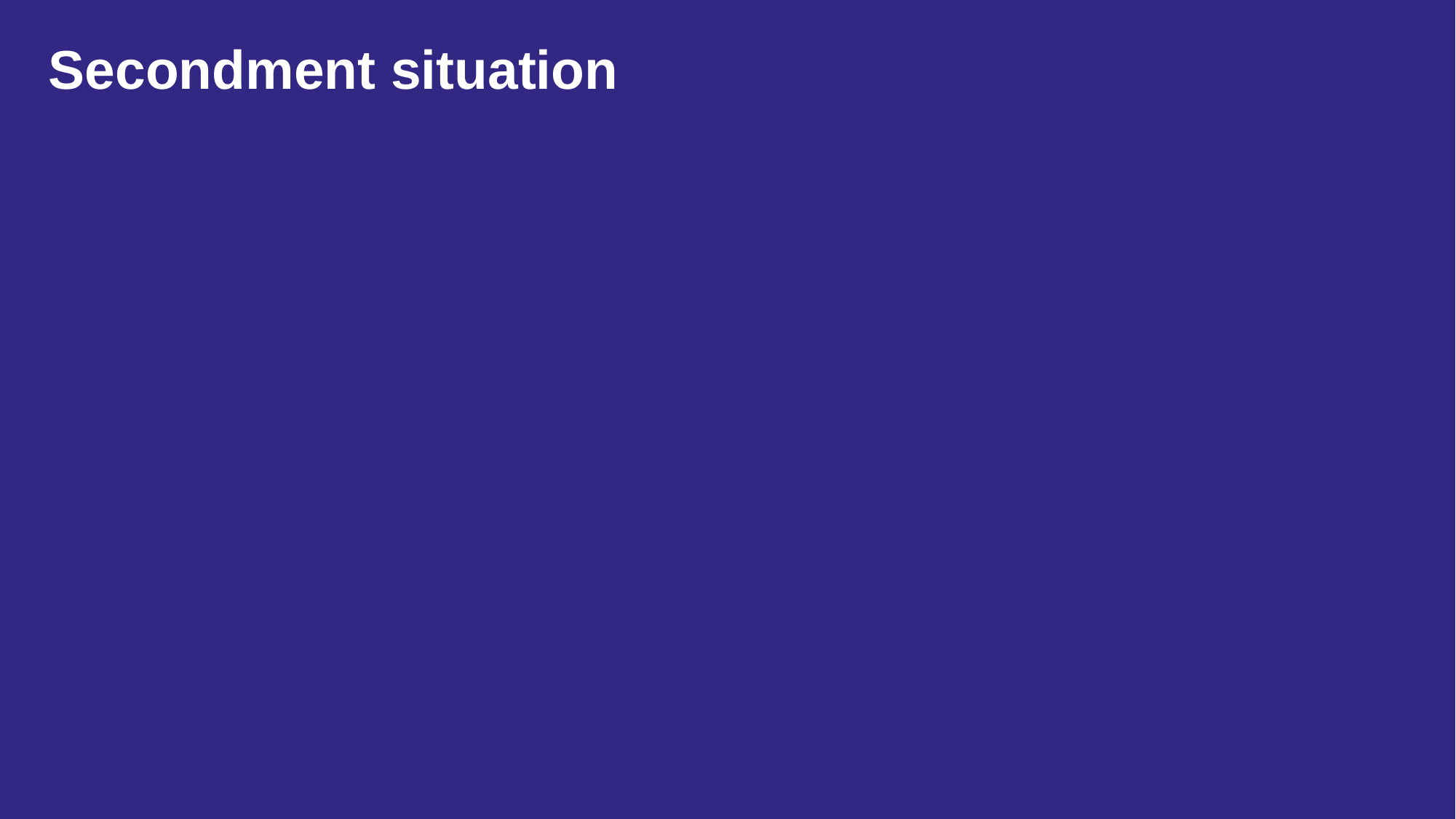

# Secondment situation

EAJADE Annual Meeting |  28 Sep 23  |  TS / NP